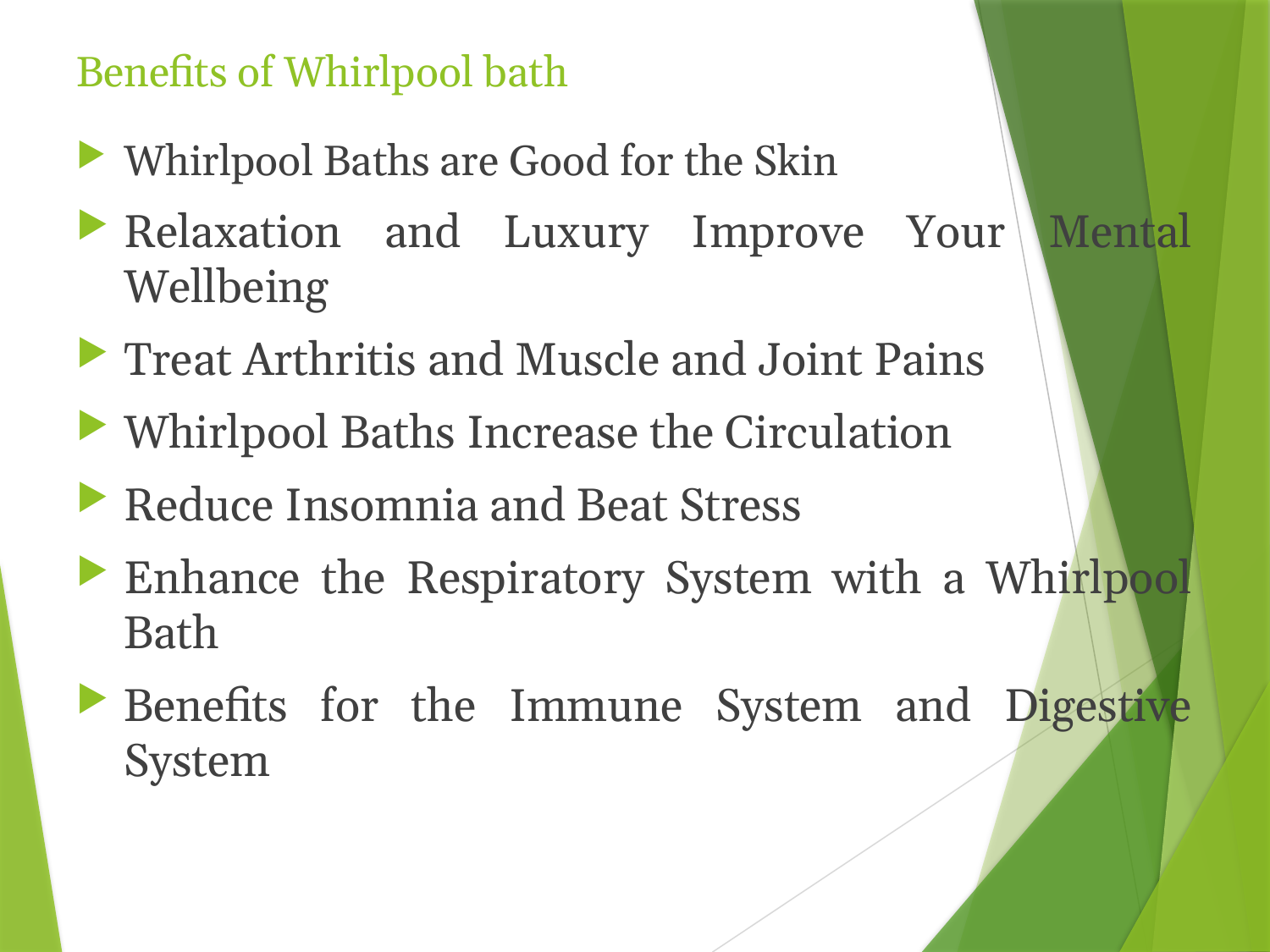

# Benefits of Whirlpool bath
Whirlpool Baths are Good for the Skin
Relaxation and Luxury Improve Your Mental Wellbeing
Treat Arthritis and Muscle and Joint Pains
Whirlpool Baths Increase the Circulation
Reduce Insomnia and Beat Stress
Enhance the Respiratory System with a Whirlpool Bath
Benefits for the Immune System and Digestive System